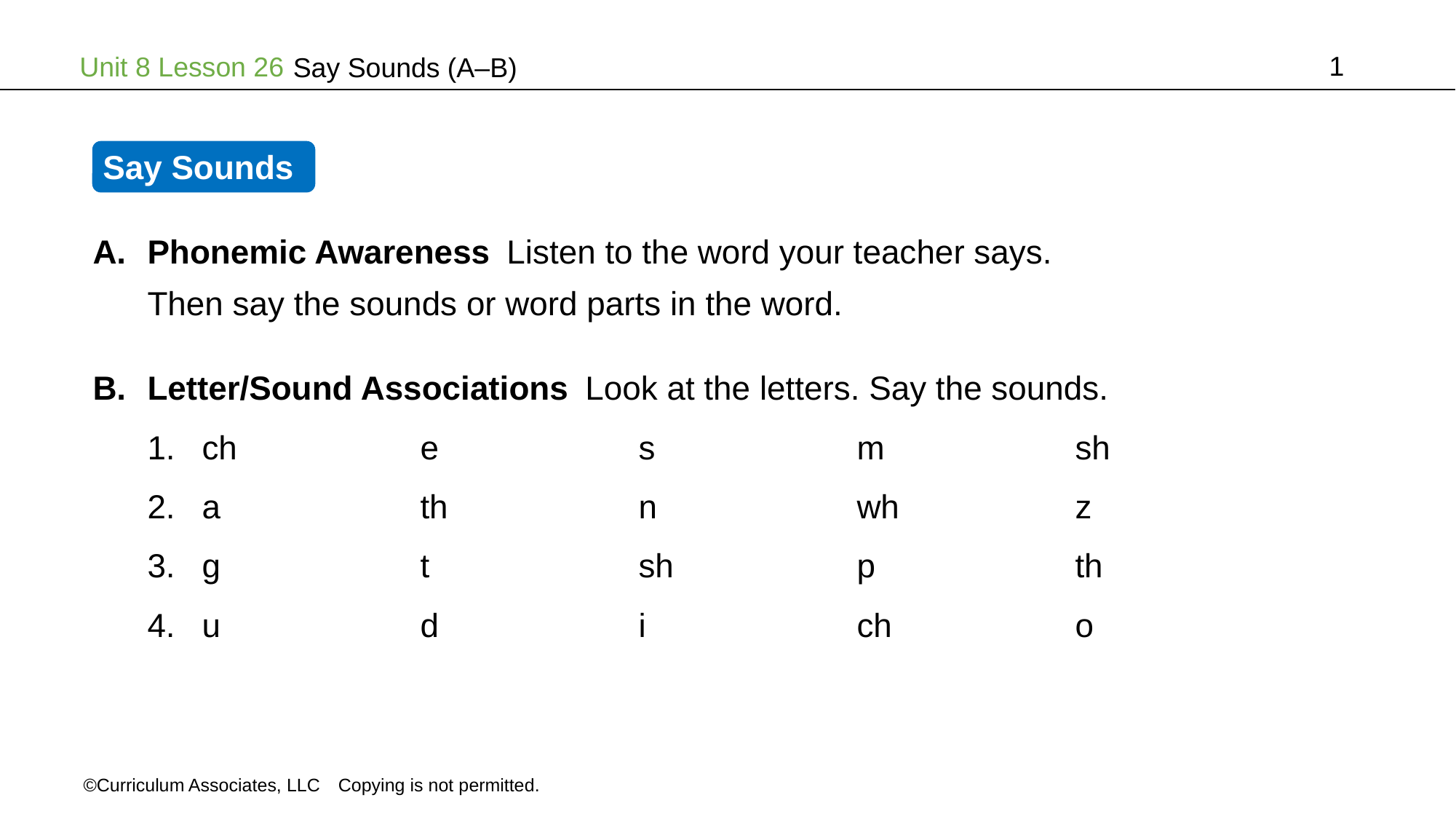

1
Say Sounds (A–B)
Say Sounds

Phonemic Awareness Listen to the word your teacher says.
Then say the sounds or word parts in the word.
Letter/Sound Associations Look at the letters. Say the sounds.
ch		e		s		m		sh
a		th		n		wh		z
g		t		sh		p		th
u		d		i		ch		o